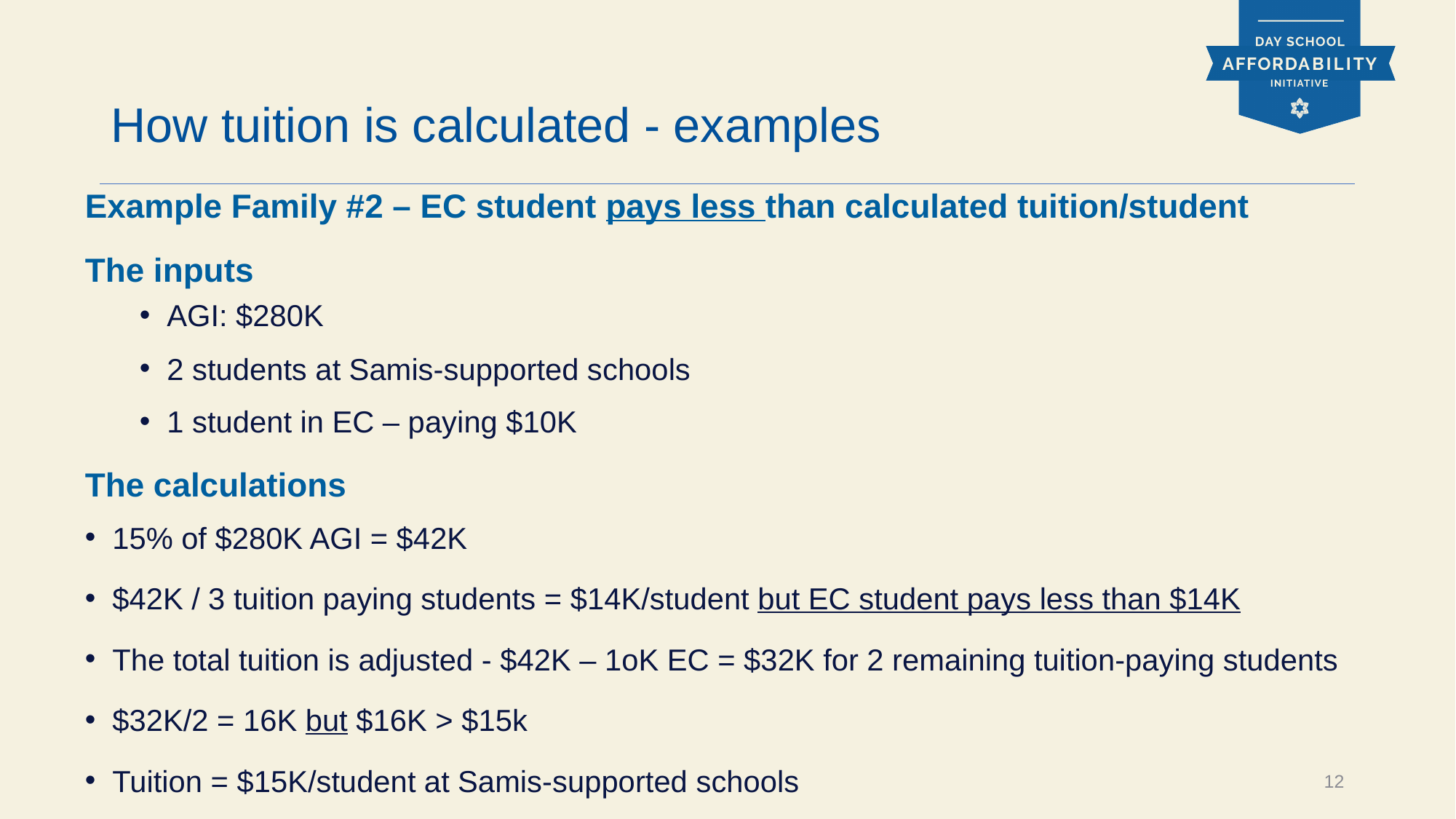

# How tuition is calculated - examples
Example Family #2 – EC student pays less than calculated tuition/student
The inputs
AGI: $280K
2 students at Samis-supported schools
1 student in EC – paying $10K
The calculations
15% of $280K AGI = $42K
$42K / 3 tuition paying students = $14K/student but EC student pays less than $14K
The total tuition is adjusted - $42K – 1oK EC = $32K for 2 remaining tuition-paying students
$32K/2 = 16K but $16K > $15k
Tuition = $15K/student at Samis-supported schools

12